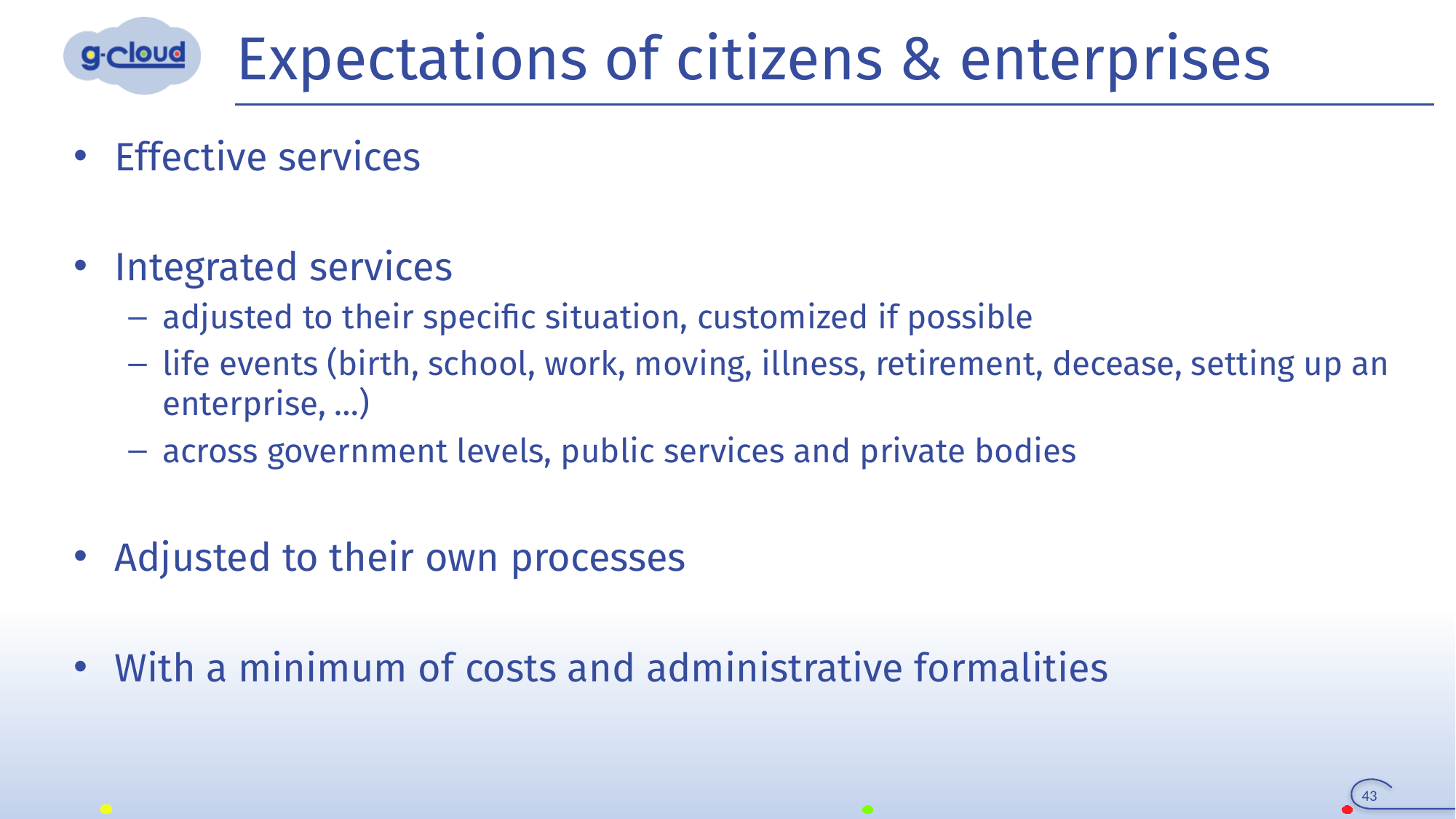

# Expectations of citizens & enterprises
Effective services

Integrated services
adjusted to their specific situation, customized if possible
life events (birth, school, work, moving, illness, retirement, decease, setting up an enterprise, …)
across government levels, public services and private bodies

Adjusted to their own processes

With a minimum of costs and administrative formalities
43